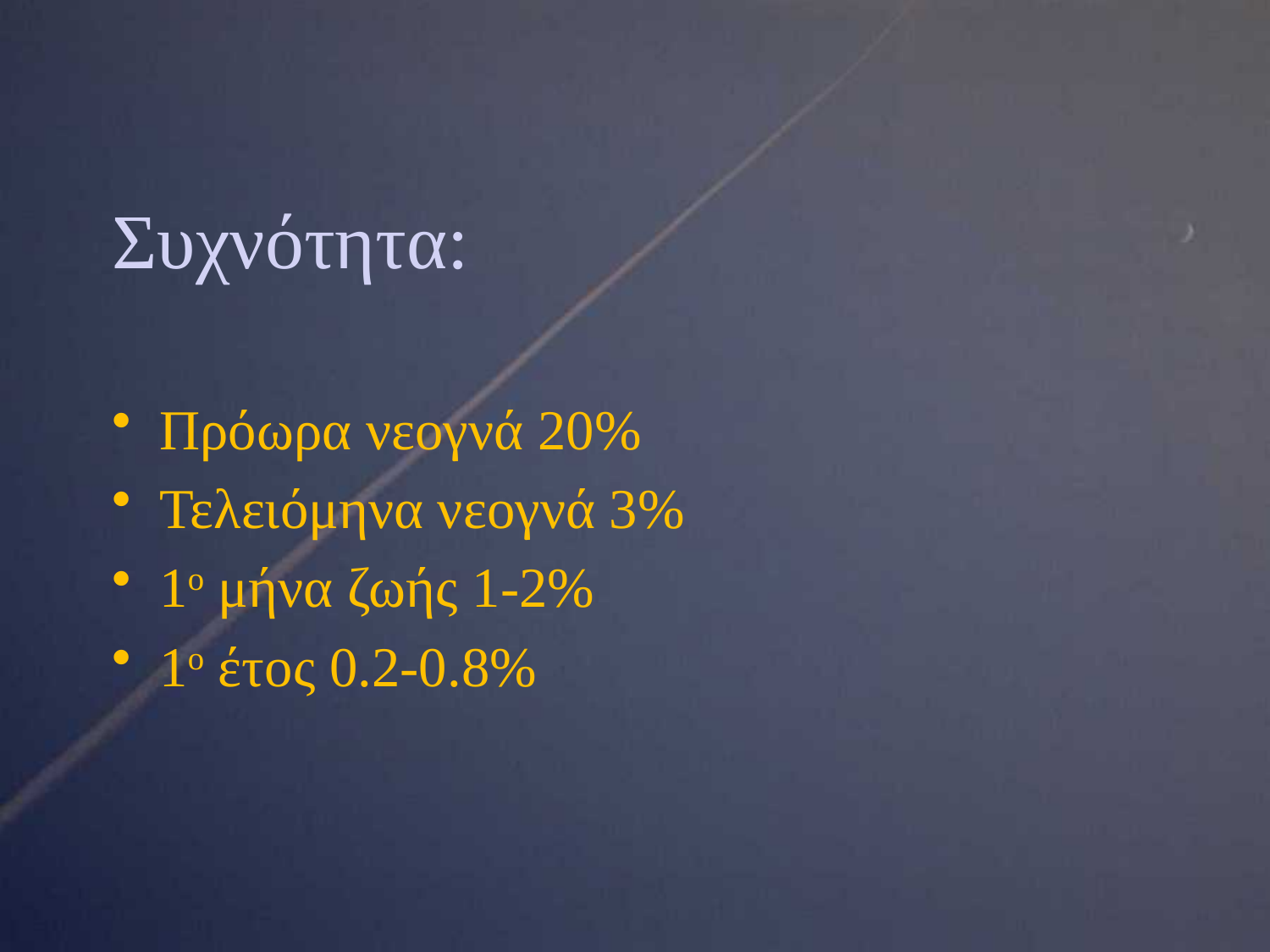

# Συχνότητα:
Πρόωρα νεογνά 20%
Τελειόμηνα νεογνά 3%
1ο μήνα ζωής 1-2%
1ο έτος 0.2-0.8%